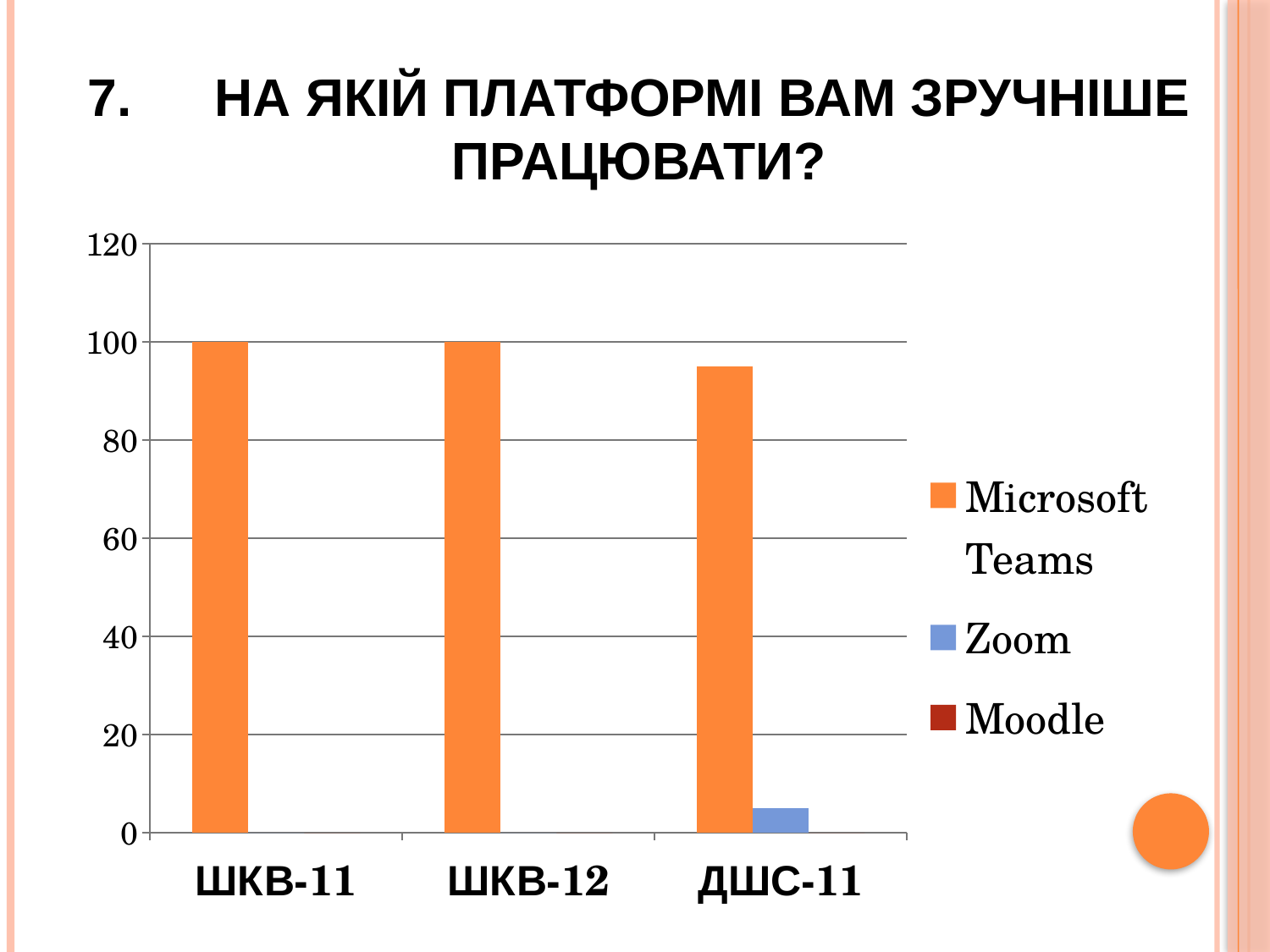

# 7.	На якій платформі Вам зручніше працювати?

### Chart

| Category | Microsoft Teams | Zoom | Moodle |
|---|---|---|---|
| ШКВ-11 | 100.0 | 0.0 | 0.0 |
| ШКВ-12 | 100.0 | 0.0 | 0.0 |
| ДШС-11 | 95.0 | 5.0 | 0.0 |